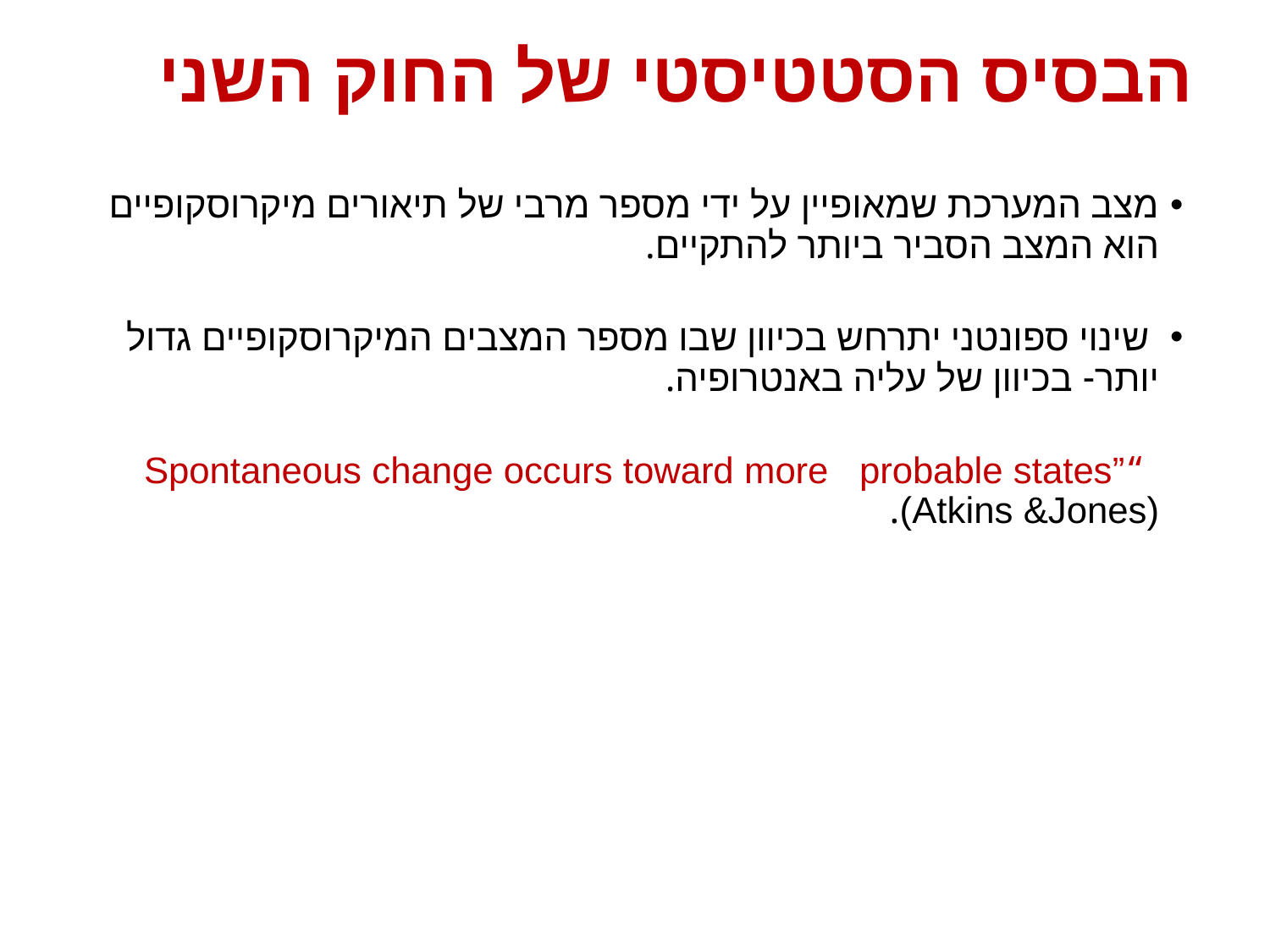

# הבסיס הסטטיסטי של החוק השני
מצב המערכת שמאופיין על ידי מספר מרבי של תיאורים מיקרוסקופיים הוא המצב הסביר ביותר להתקיים.
 שינוי ספונטני יתרחש בכיוון שבו מספר המצבים המיקרוסקופיים גדול יותר- בכיוון של עליה באנטרופיה.
    “Spontaneous change occurs toward more   probable states” (Atkins &Jones).